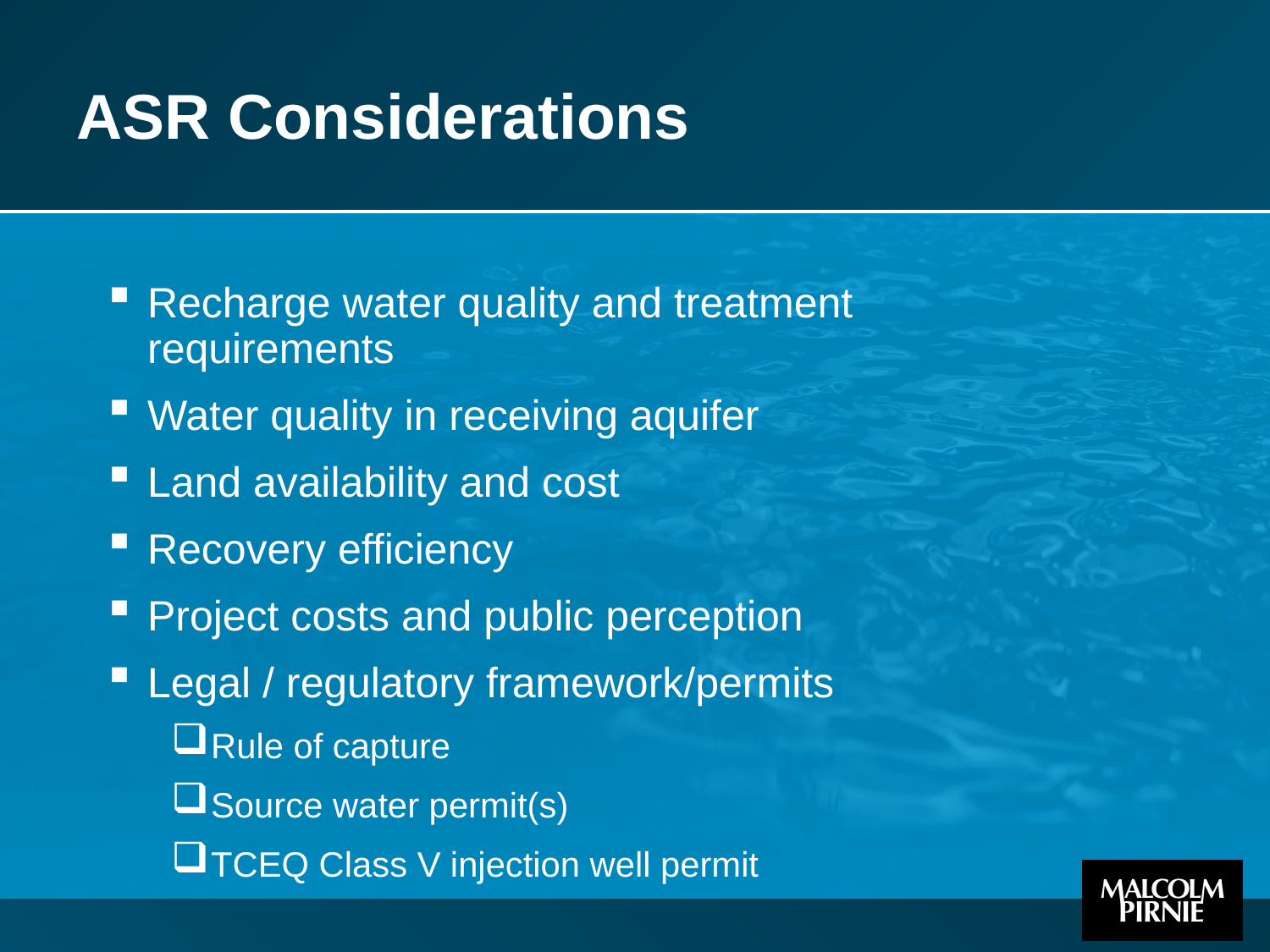

# ASR Considerations
Recharge water quality and treatment requirements
Water quality in receiving aquifer
Land availability and cost
Recovery efficiency
Project costs and public perception
Legal / regulatory framework/permits
Rule of capture
Source water permit(s)
TCEQ Class V injection well permit